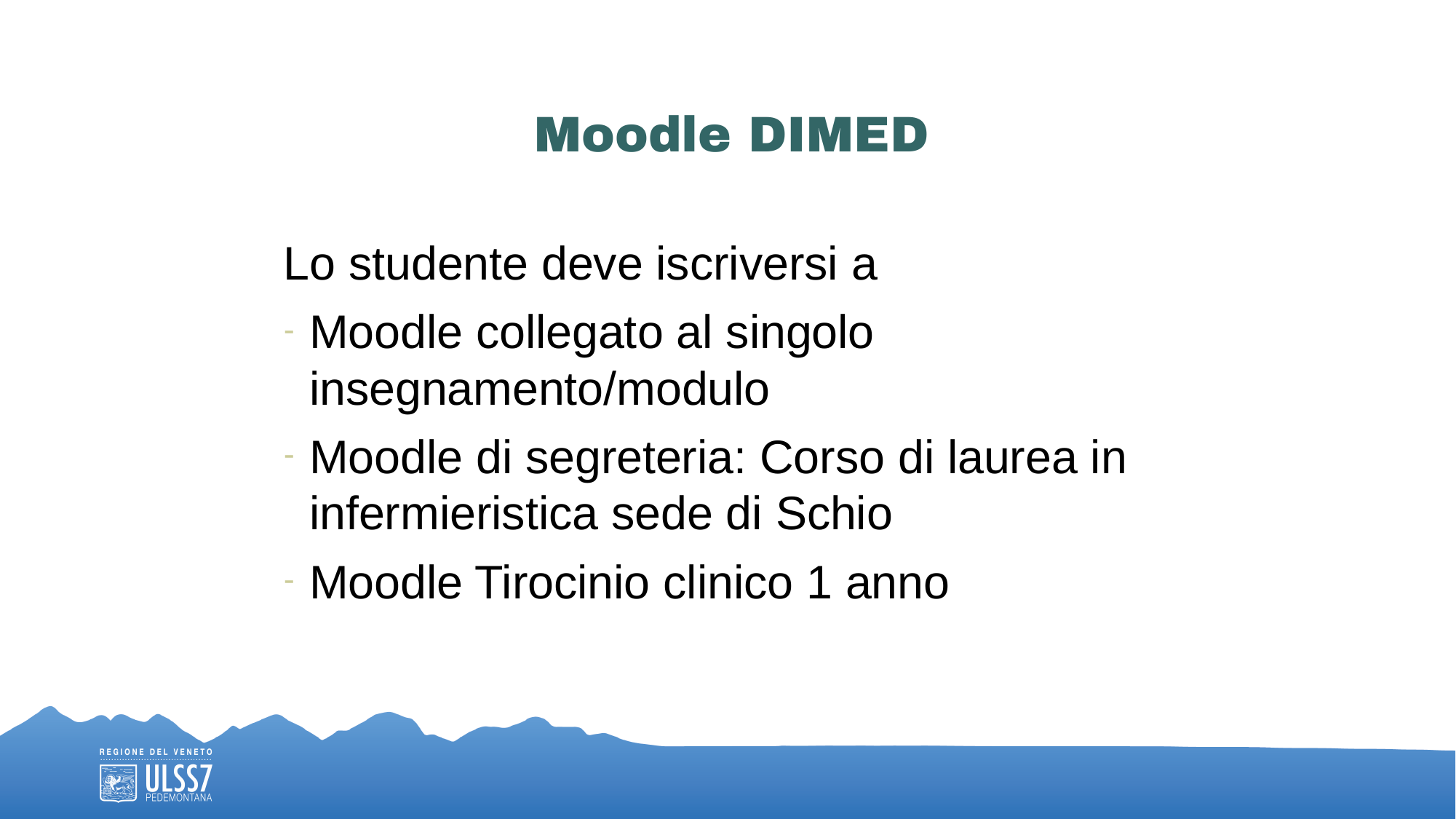

Moodle DIMED
Lo studente deve iscriversi a
Moodle collegato al singolo insegnamento/modulo
Moodle di segreteria: Corso di laurea in infermieristica sede di Schio
Moodle Tirocinio clinico 1 anno